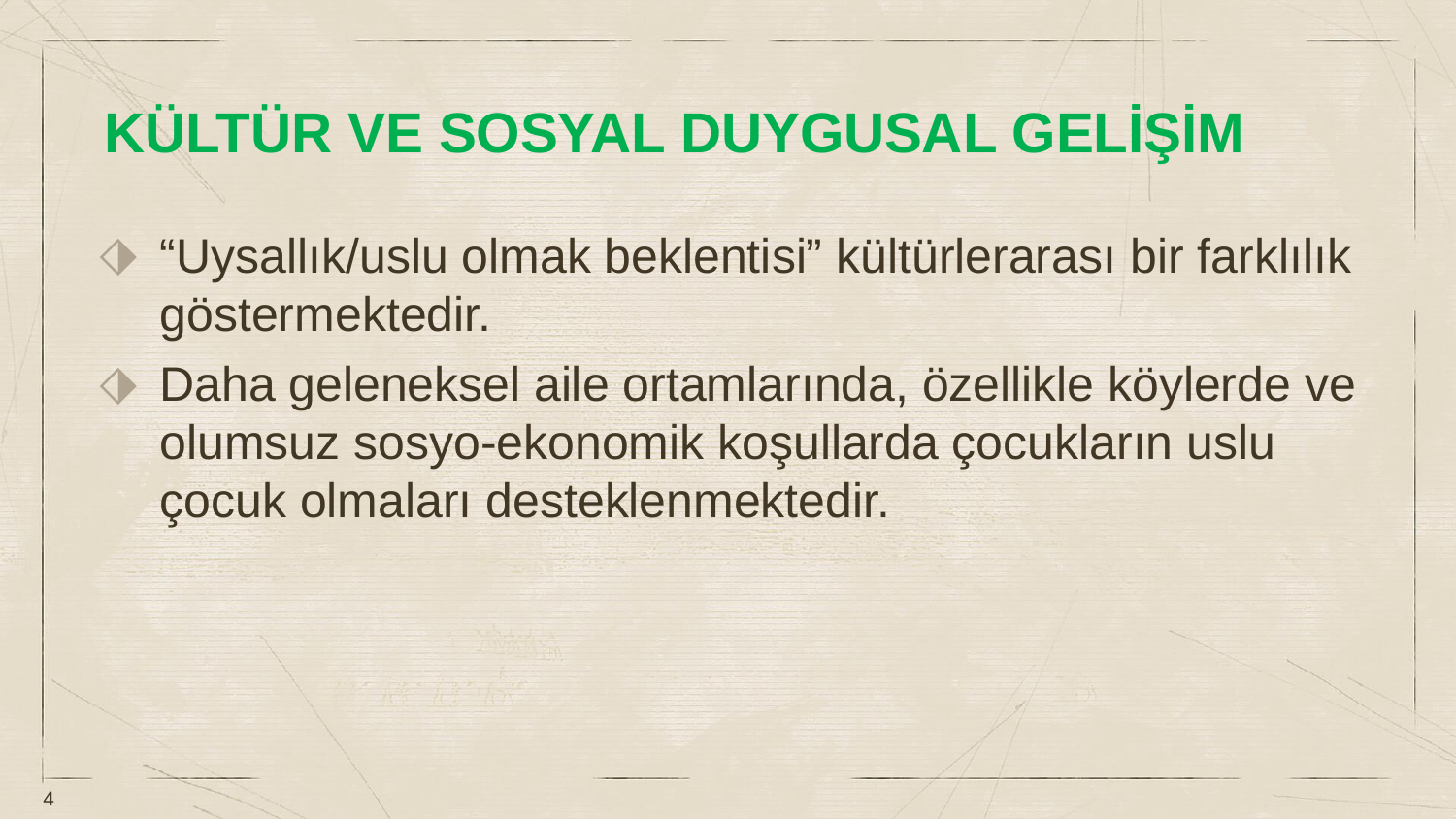

# KÜLTÜR VE SOSYAL DUYGUSAL GELİŞİM
“Uysallık/uslu olmak beklentisi” kültürlerarası bir farklılık göstermektedir.
Daha geleneksel aile ortamlarında, özellikle köylerde ve olumsuz sosyo-ekonomik koşullarda çocukların uslu çocuk olmaları desteklenmektedir.
4